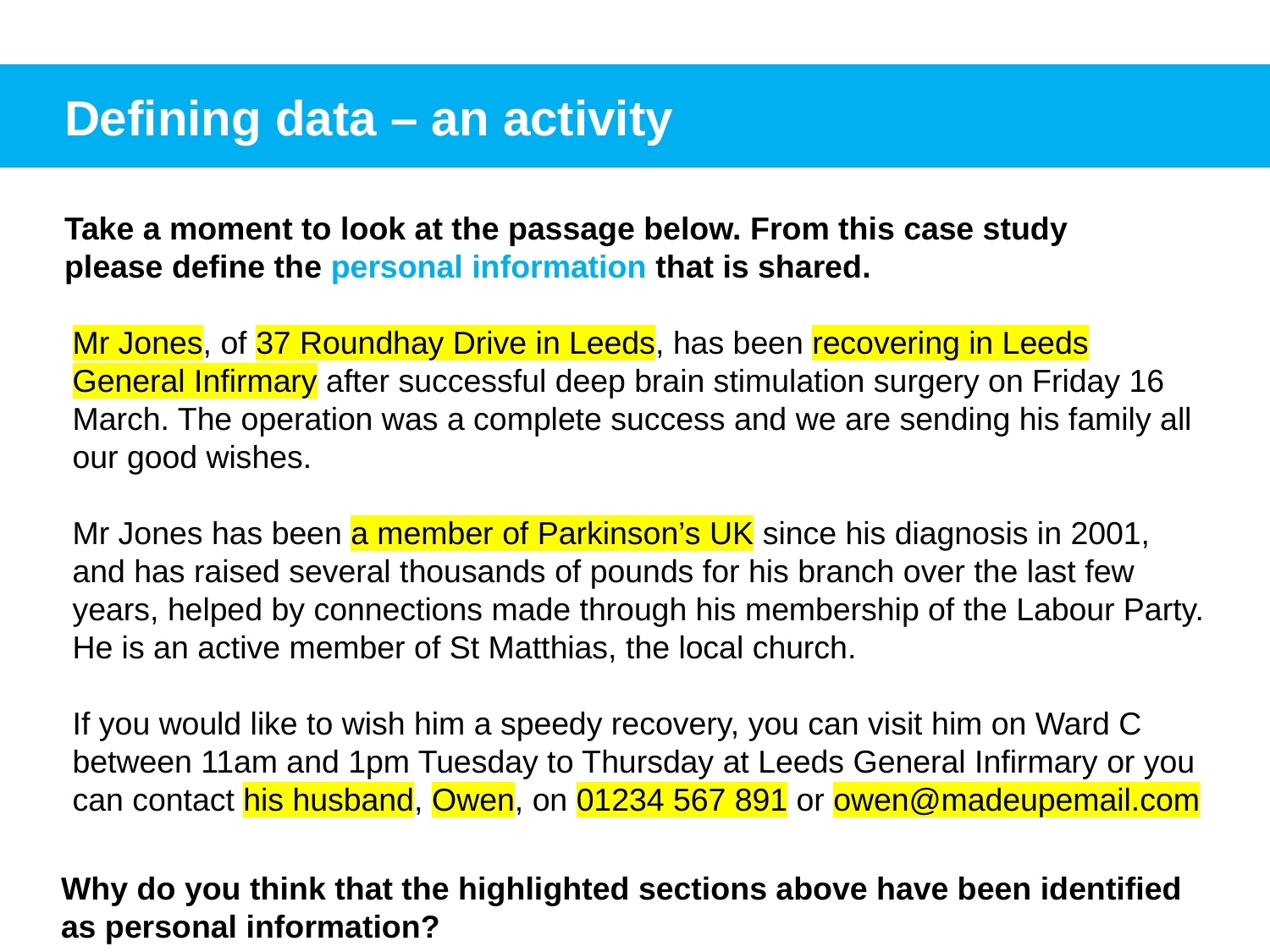

Defining data – an activity
Take a moment to look at the passage below. From this case study please define the personal information that is shared.
Mr Jones, of 37 Roundhay Drive in Leeds, has been recovering in Leeds General Infirmary after successful deep brain stimulation surgery on Friday 16 March. The operation was a complete success and we are sending his family all our good wishes.

Mr Jones has been a member of Parkinson’s UK since his diagnosis in 2001, and has raised several thousands of pounds for his branch over the last few years, helped by connections made through his membership of the Labour Party. He is an active member of St Matthias, the local church.

If you would like to wish him a speedy recovery, you can visit him on Ward C between 11am and 1pm Tuesday to Thursday at Leeds General Infirmary or you can contact his husband, Owen, on 01234 567 891 or owen@madeupemail.com
Why do you think that the highlighted sections above have been identified
as personal information?